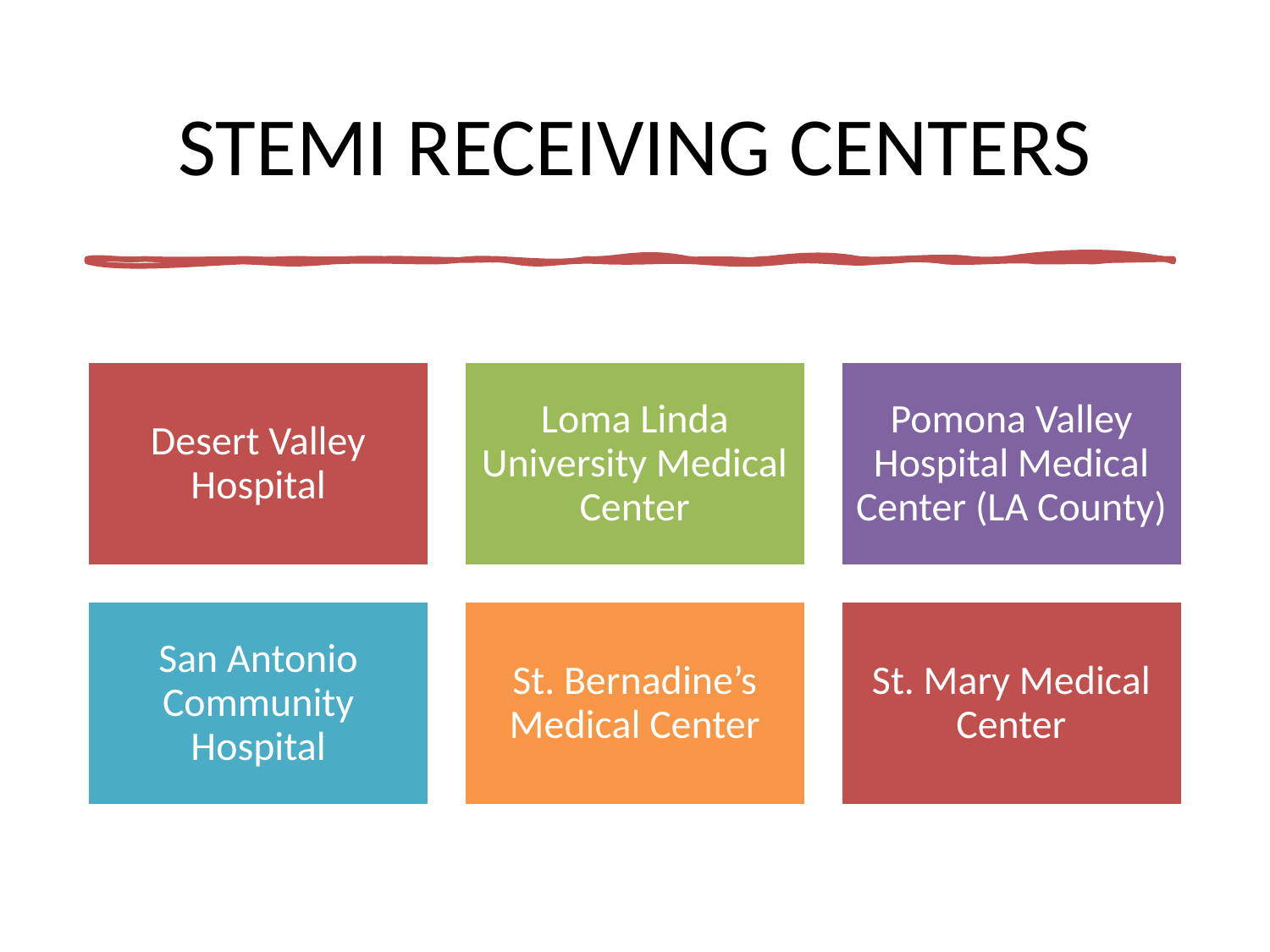

# STEMI RECEIVING CENTERS

Desert Valley Hospital
Loma Linda University Medical Center
Pomona Valley Hospital Medical Center (LA County)
San Antonio Community Hospital
St. Bernadine’s Medical Center
St. Mary Medical Center